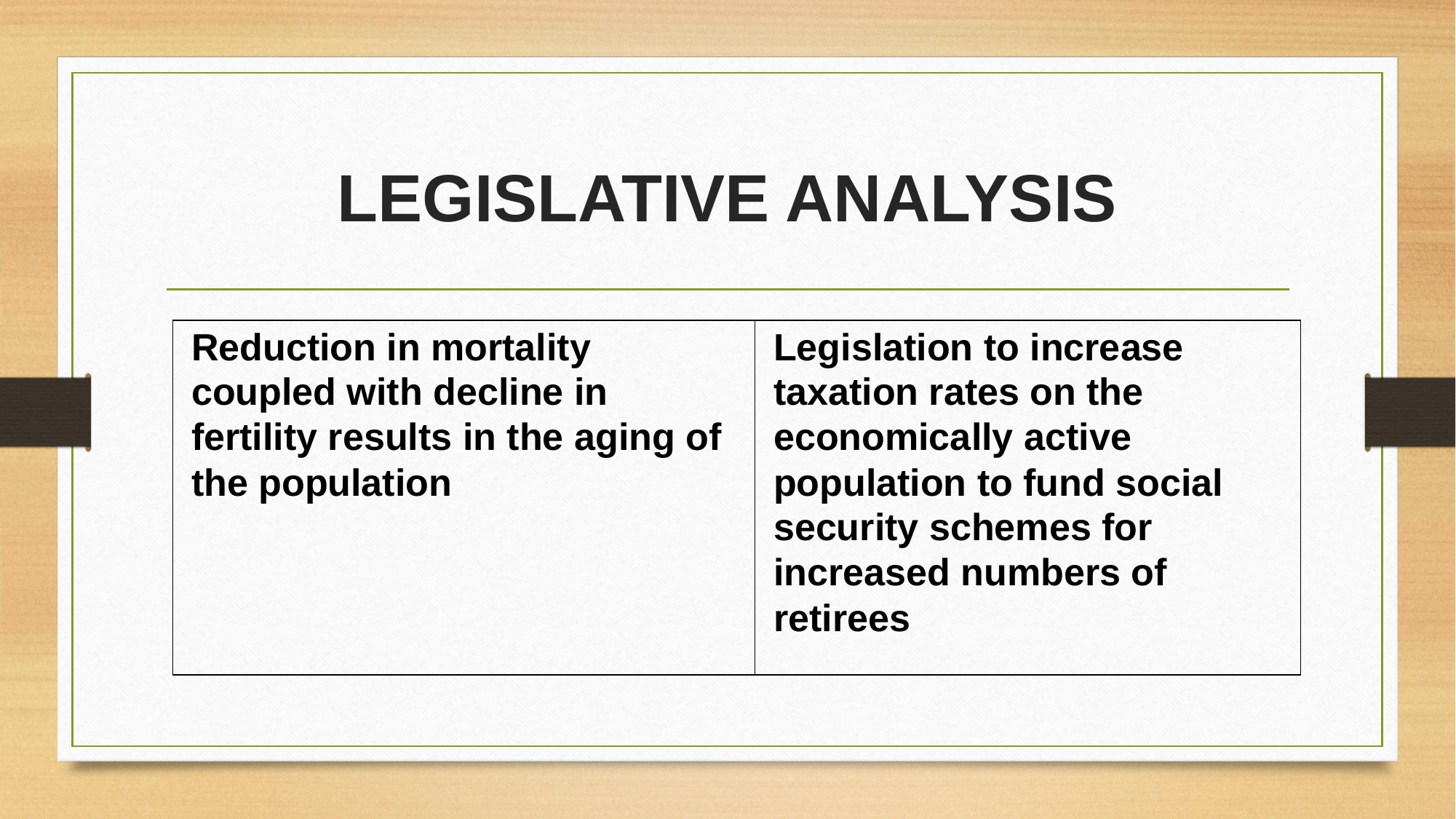

# LEGISLATIVE ANALYSIS
| Reduction in mortality coupled with decline in fertility results in the aging of the population | Legislation to increase taxation rates on the economically active population to fund social security schemes for increased numbers of retirees |
| --- | --- |